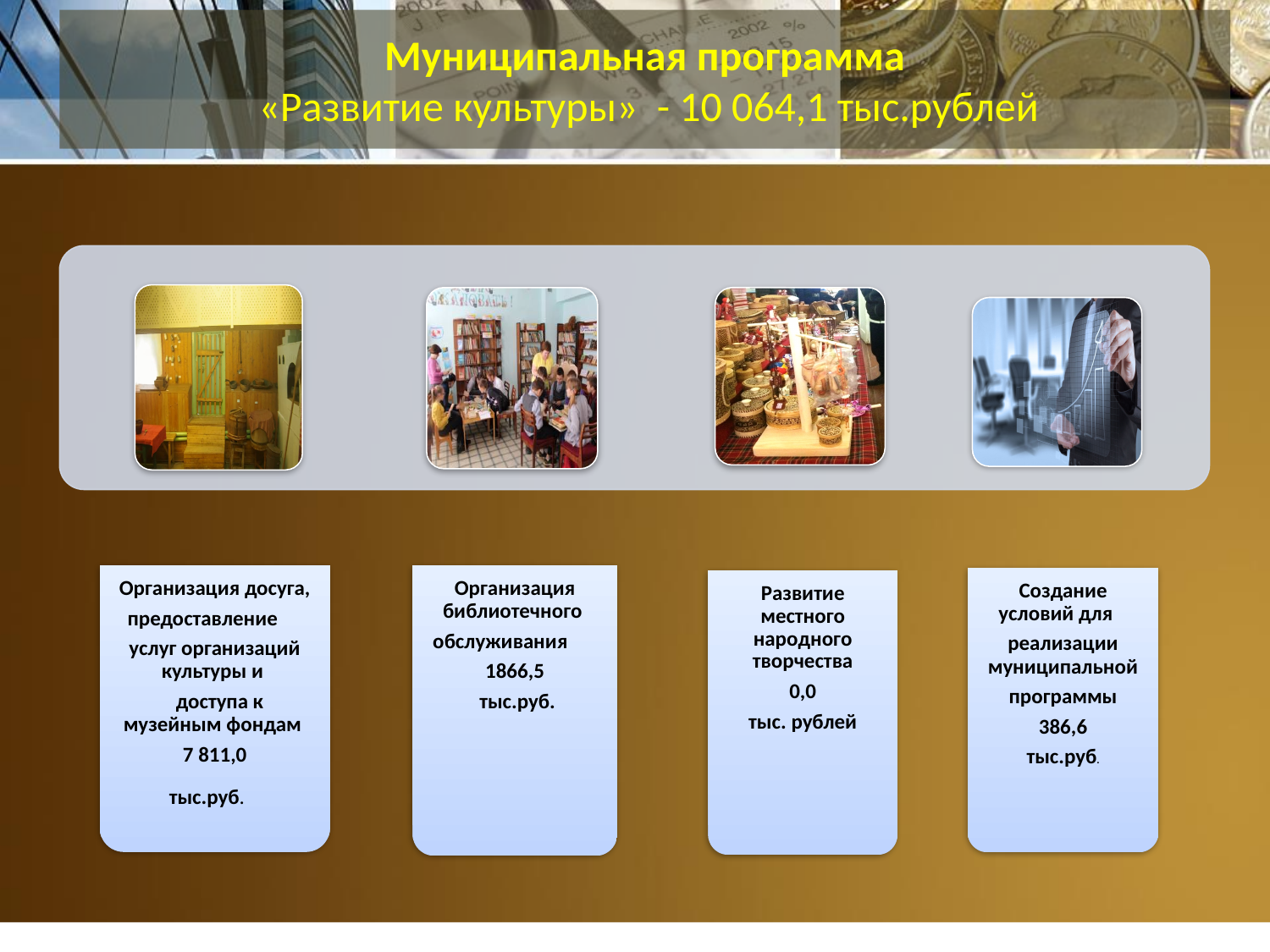

Муниципальная программа
 «Развитие культуры»  - 10 064,1 тыс.рублей
Организация досуга,
предоставление
услуг организаций культуры и
  доступа к музейным фондам
7 811,0
тыс.руб.
Организация библиотечного
обслуживания
1866,5
 тыс.руб.
Создание условий для
реализации муниципальной
 программы
386,6
тыс.руб.
Развитие местного народного творчества
0,0
тыс. рублей